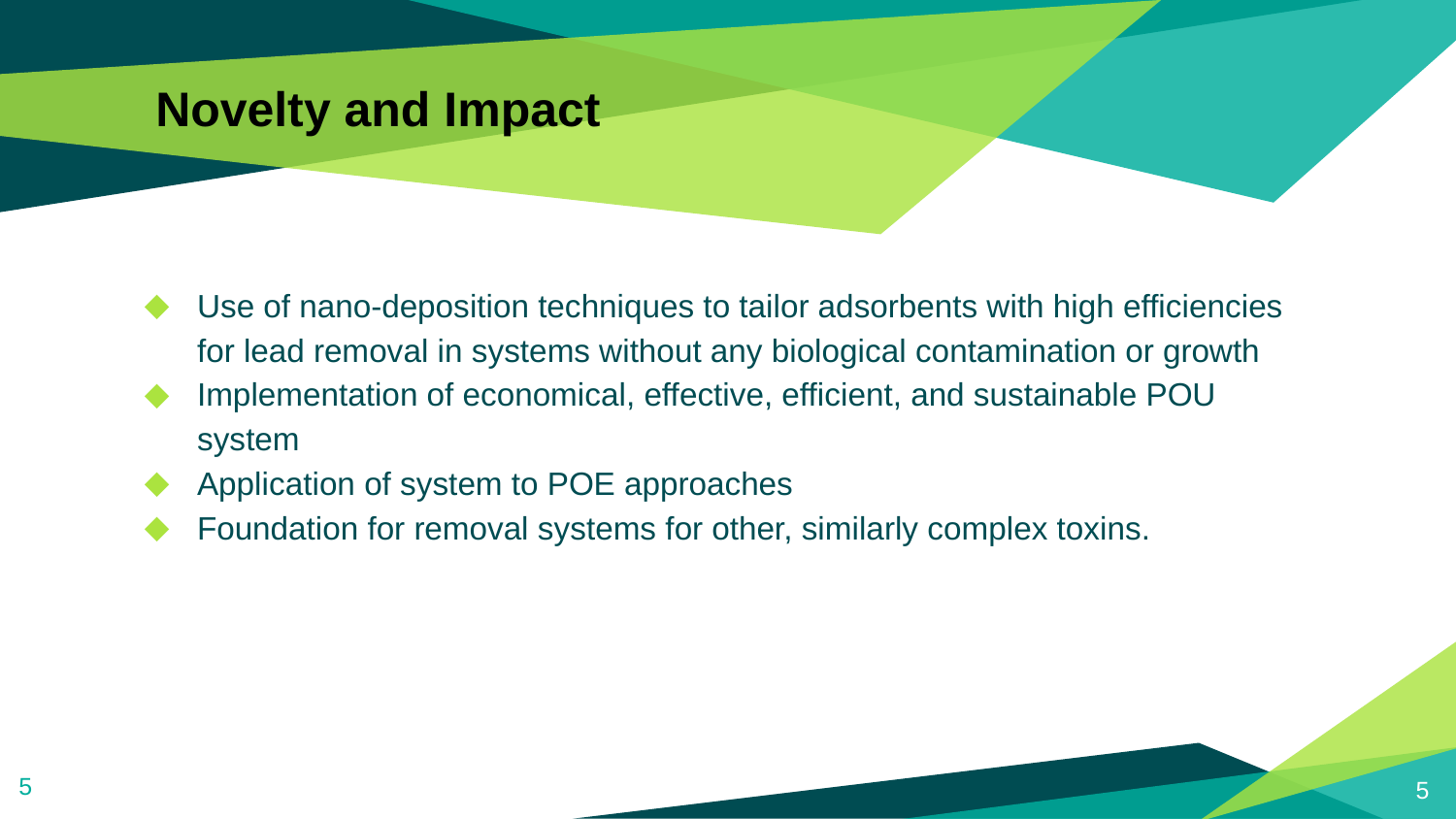

Novelty and Impact
Use of nano-deposition techniques to tailor adsorbents with high efficiencies for lead removal in systems without any biological contamination or growth
Implementation of economical, effective, efficient, and sustainable POU system
Application of system to POE approaches
Foundation for removal systems for other, similarly complex toxins.
5
5